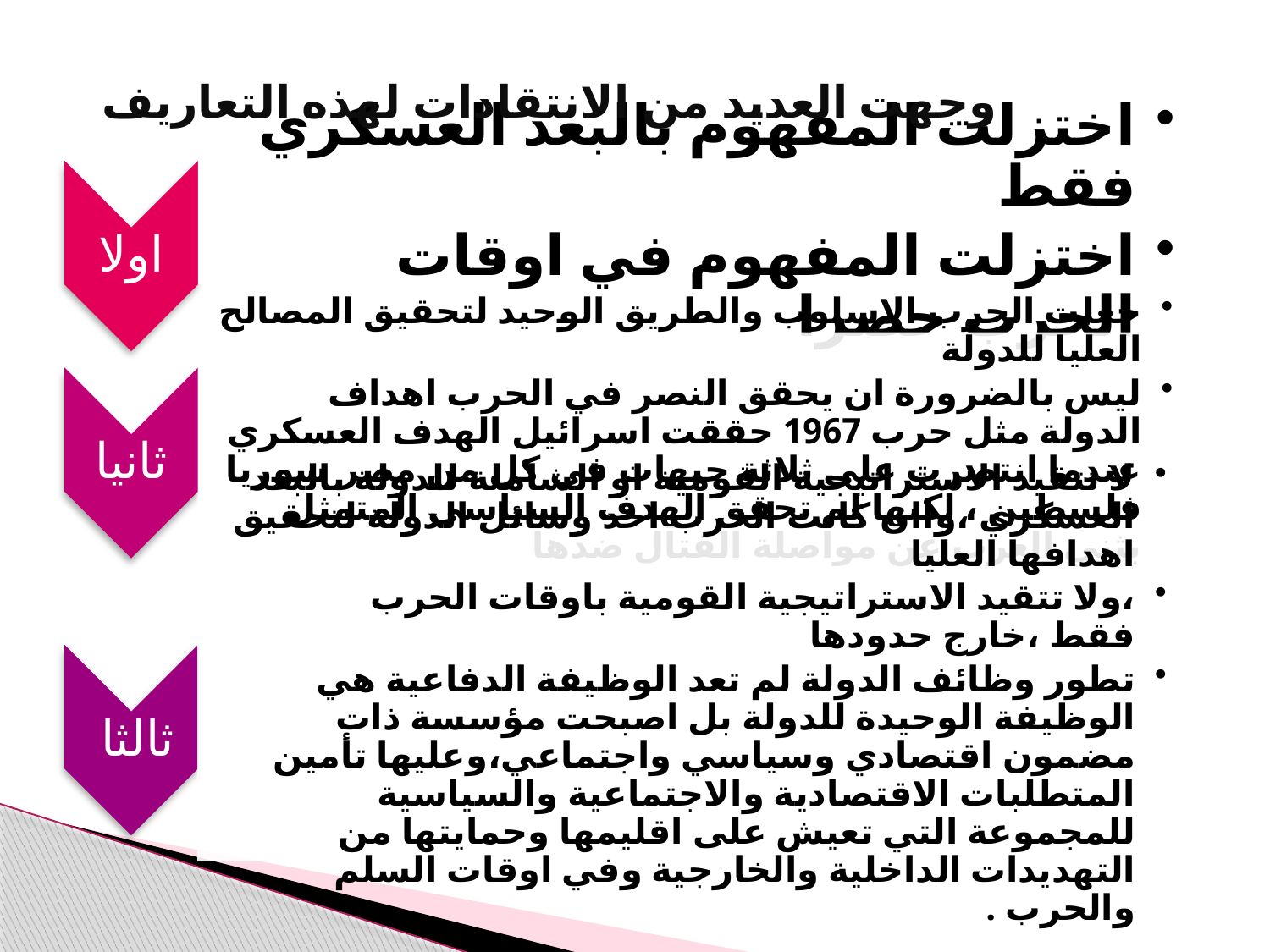

# وجهت العديد من الانتقادات لهذه التعاريف
اولا
اختزلت المفهوم بالبعد العسكري فقط
اختزلت المفهوم في اوقات الحرب حصرا
ثانيا
جعلت الحرب الاسلوب والطريق الوحيد لتحقيق المصالح العليا للدولة
ليس بالضرورة ان يحقق النصر في الحرب اهداف الدولة مثل حرب 1967 حققت اسرائيل الهدف العسكري عندما انتصرت على ثلاثة جبهات في كل من مصر سوريا فلسطين ، لكنها لم تحقق الهدف السياسي المتمثل بثني العرب عن مواصلة القتال ضدها
ثالثا
لا تتقيد الاستراتيجية القومية او الشاملة للدولة بالبعد العسكري ،واان كانت الحرب احد وسائل الدولة لتحقيق اهدافها العليا
،ولا تتقيد الاستراتيجية القومية باوقات الحرب فقط ،خارج حدودها
تطور وظائف الدولة لم تعد الوظيفة الدفاعية هي الوظيفة الوحيدة للدولة بل اصبحت مؤسسة ذات مضمون اقتصادي وسياسي واجتماعي،وعليها تأمين المتطلبات الاقتصادية والاجتماعية والسياسية للمجموعة التي تعيش على اقليمها وحمايتها من التهديدات الداخلية والخارجية وفي اوقات السلم والحرب .